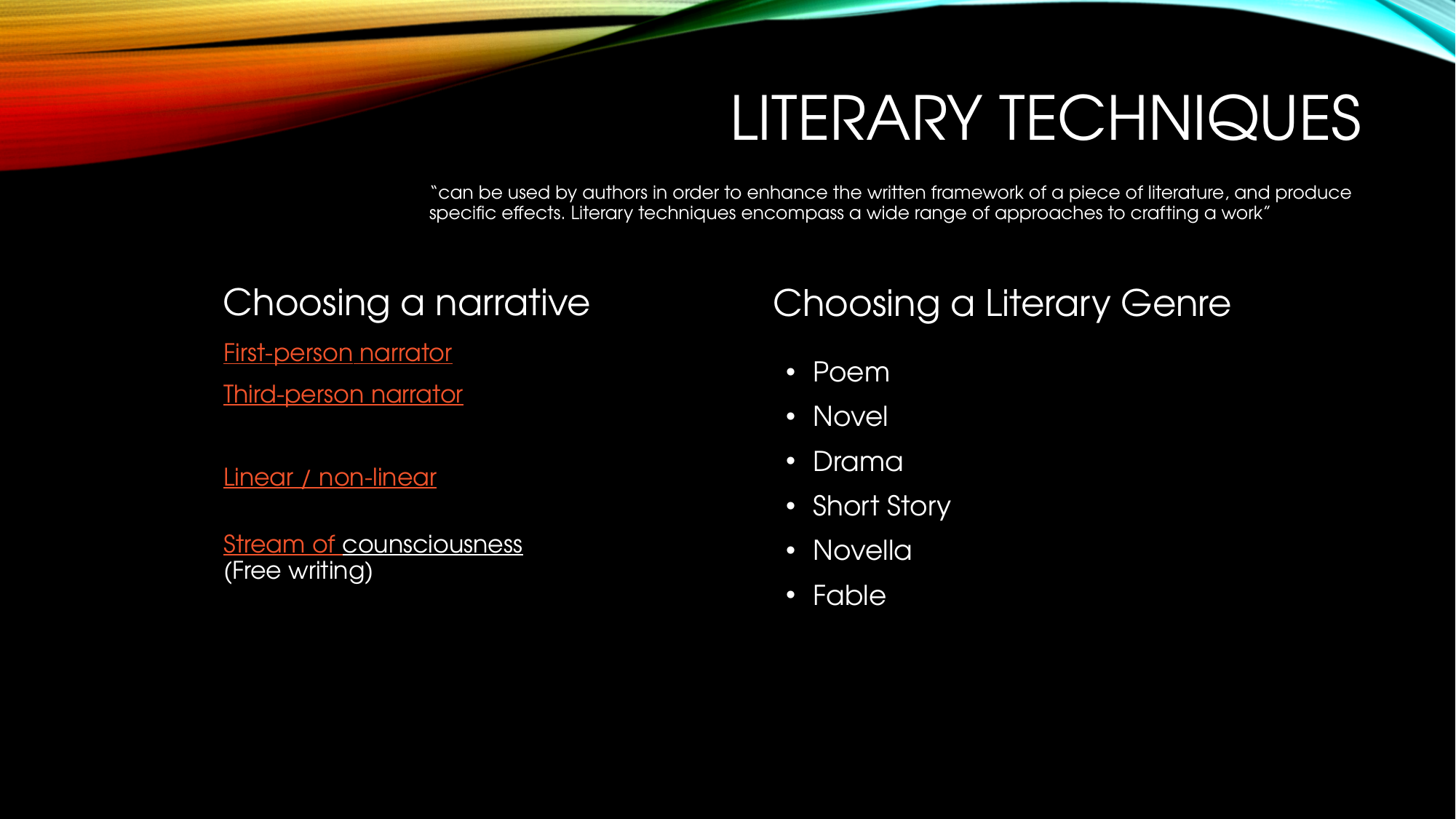

# Literary techniques
“can be used by authors in order to enhance the written framework of a piece of literature, and produce specific effects. Literary techniques encompass a wide range of approaches to crafting a work”
Choosing a Literary Genre
Choosing a narrative
First-person narrator
Third-person narrator

Linear / non-linear
Stream of counsciousness
(Free writing)

Poem
Novel
Drama
Short Story
Novella
Fable